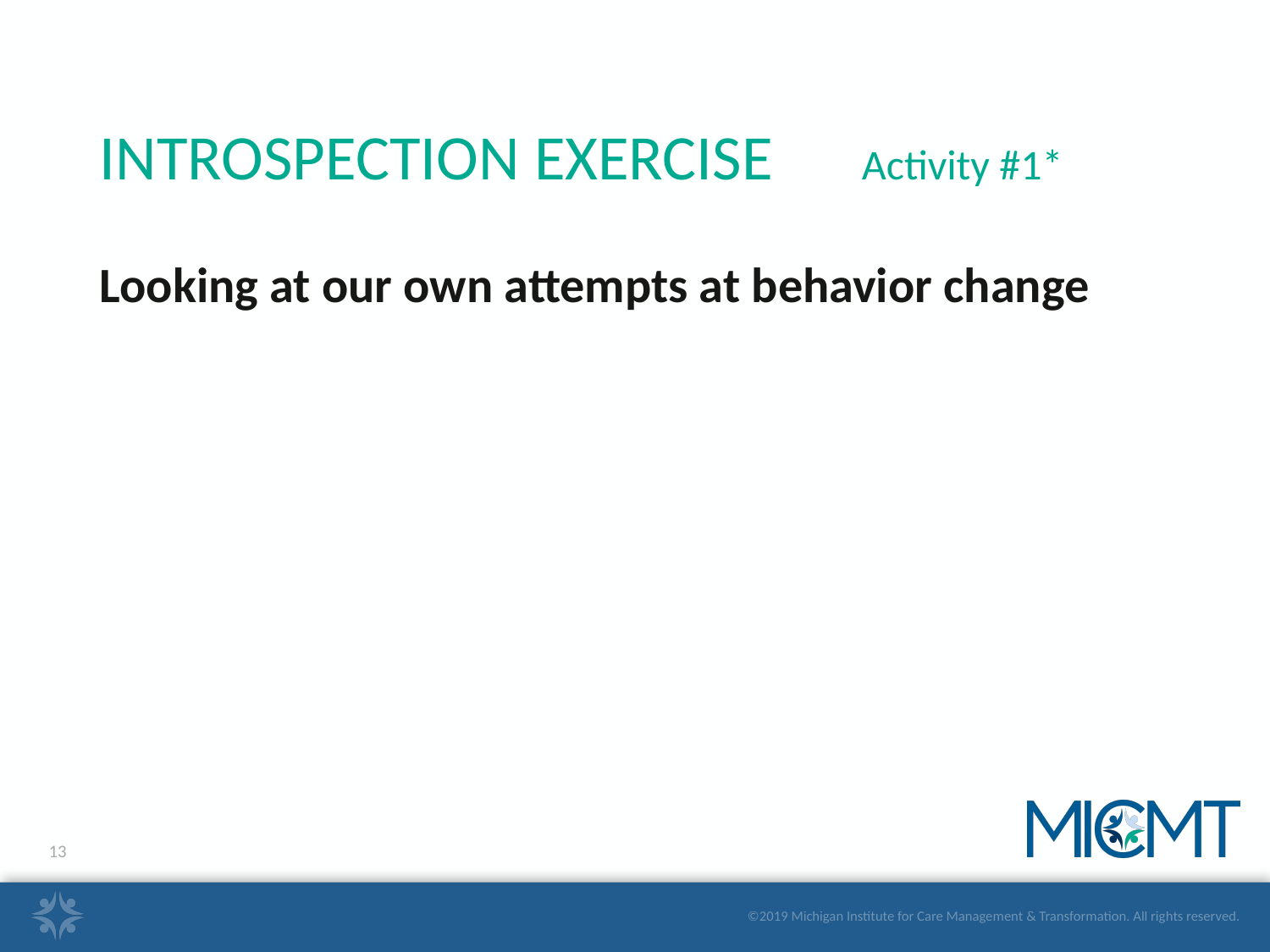

# INTROSPECTION EXERCISE 	Activity #1*
Looking at our own attempts at behavior change